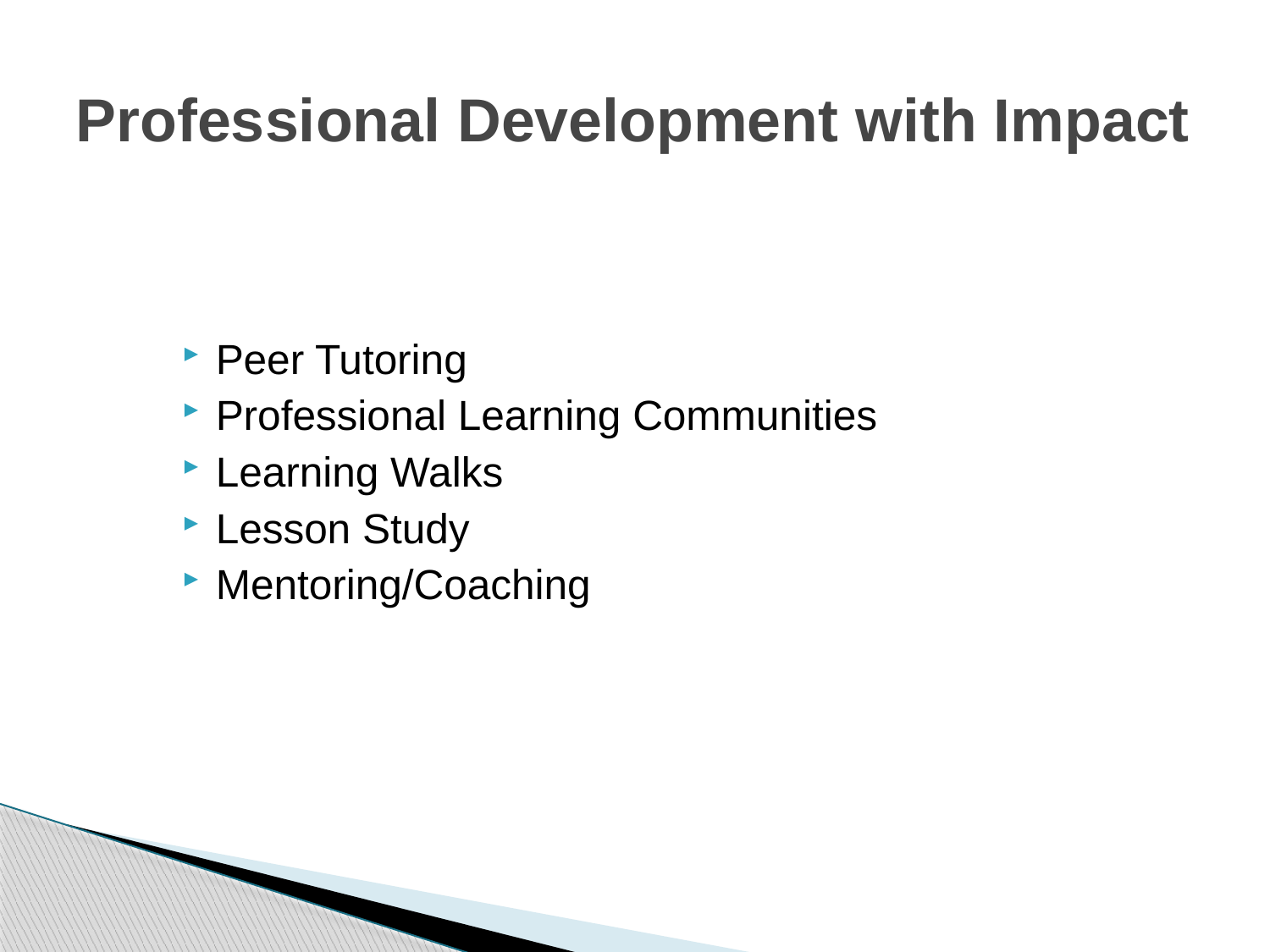

# Professional Development with Impact
Peer Tutoring
Professional Learning Communities
Learning Walks
Lesson Study
Mentoring/Coaching